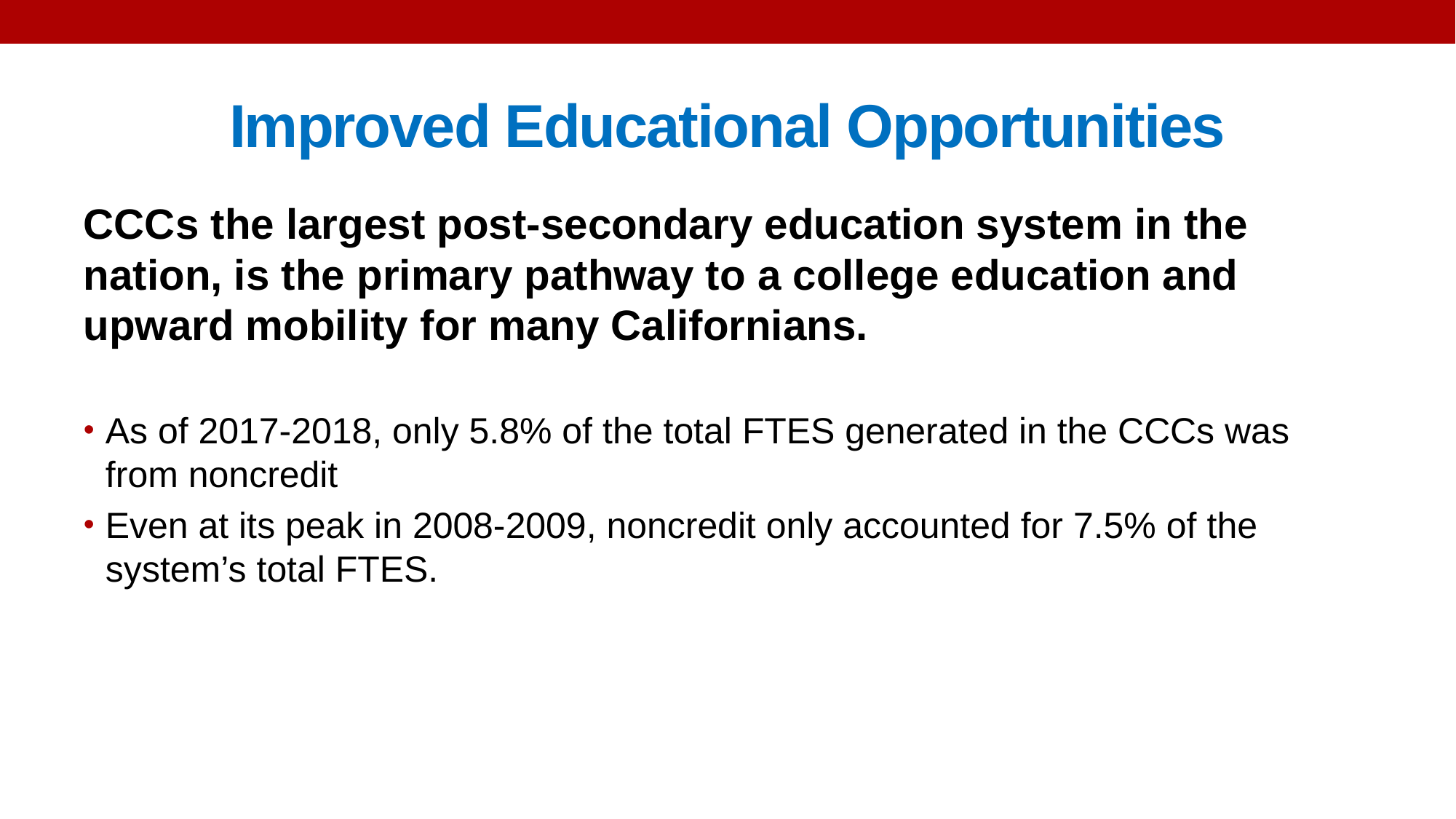

# Improved Educational Opportunities
CCCs the largest post-secondary education system in the nation, is the primary pathway to a college education and upward mobility for many Californians.

As of 2017-2018, only 5.8% of the total FTES generated in the CCCs was from noncredit
Even at its peak in 2008-2009, noncredit only accounted for 7.5% of the system’s total FTES.